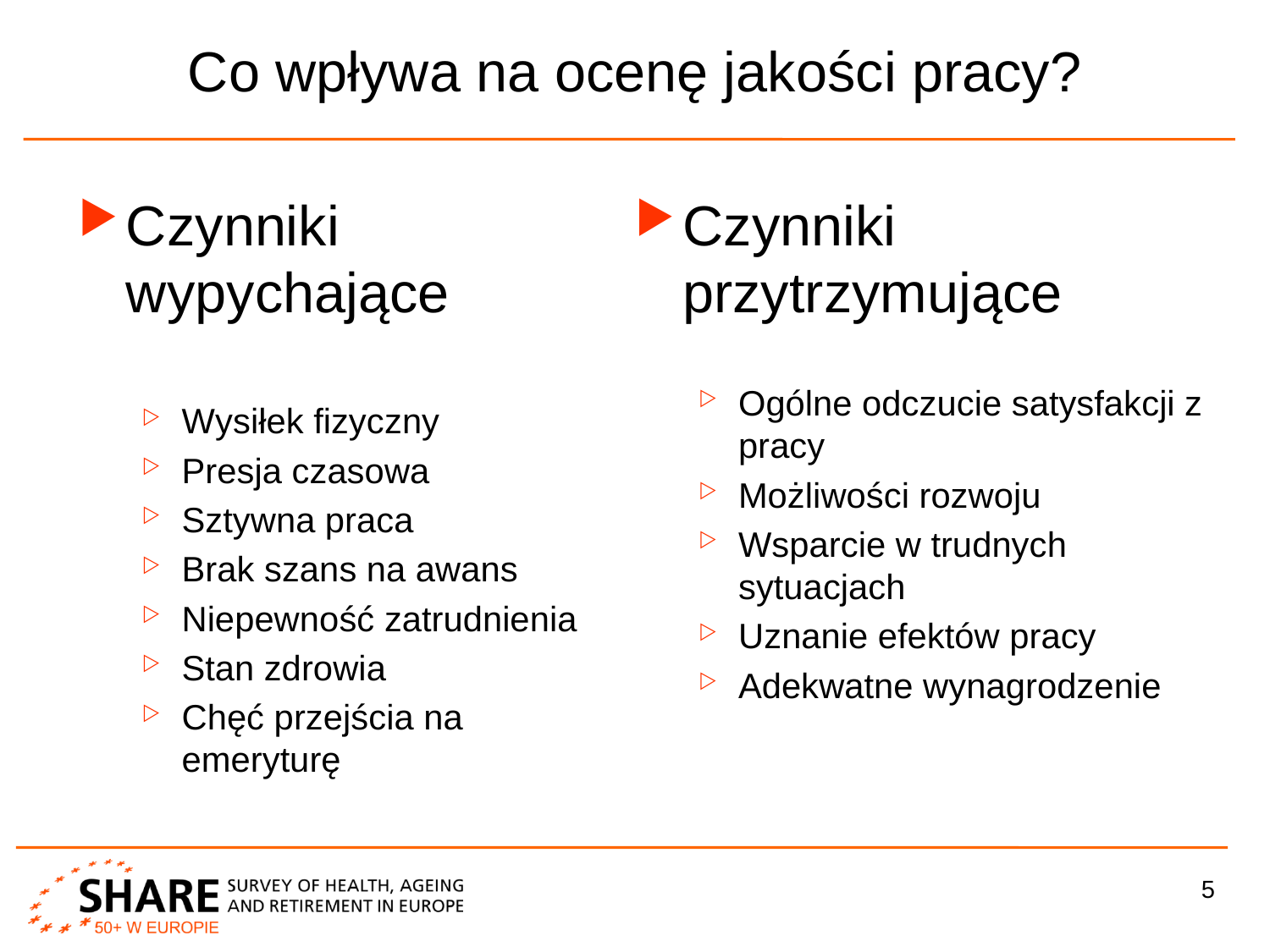

# Co wpływa na ocenę jakości pracy?
Czynniki wypychające

Wysiłek fizyczny
Presja czasowa
Sztywna praca
Brak szans na awans
Niepewność zatrudnienia
Stan zdrowia
Chęć przejścia na emeryturę

Czynniki przytrzymujące

Ogólne odczucie satysfakcji z pracy
Możliwości rozwoju
Wsparcie w trudnych sytuacjach
Uznanie efektów pracy
Adekwatne wynagrodzenie

5